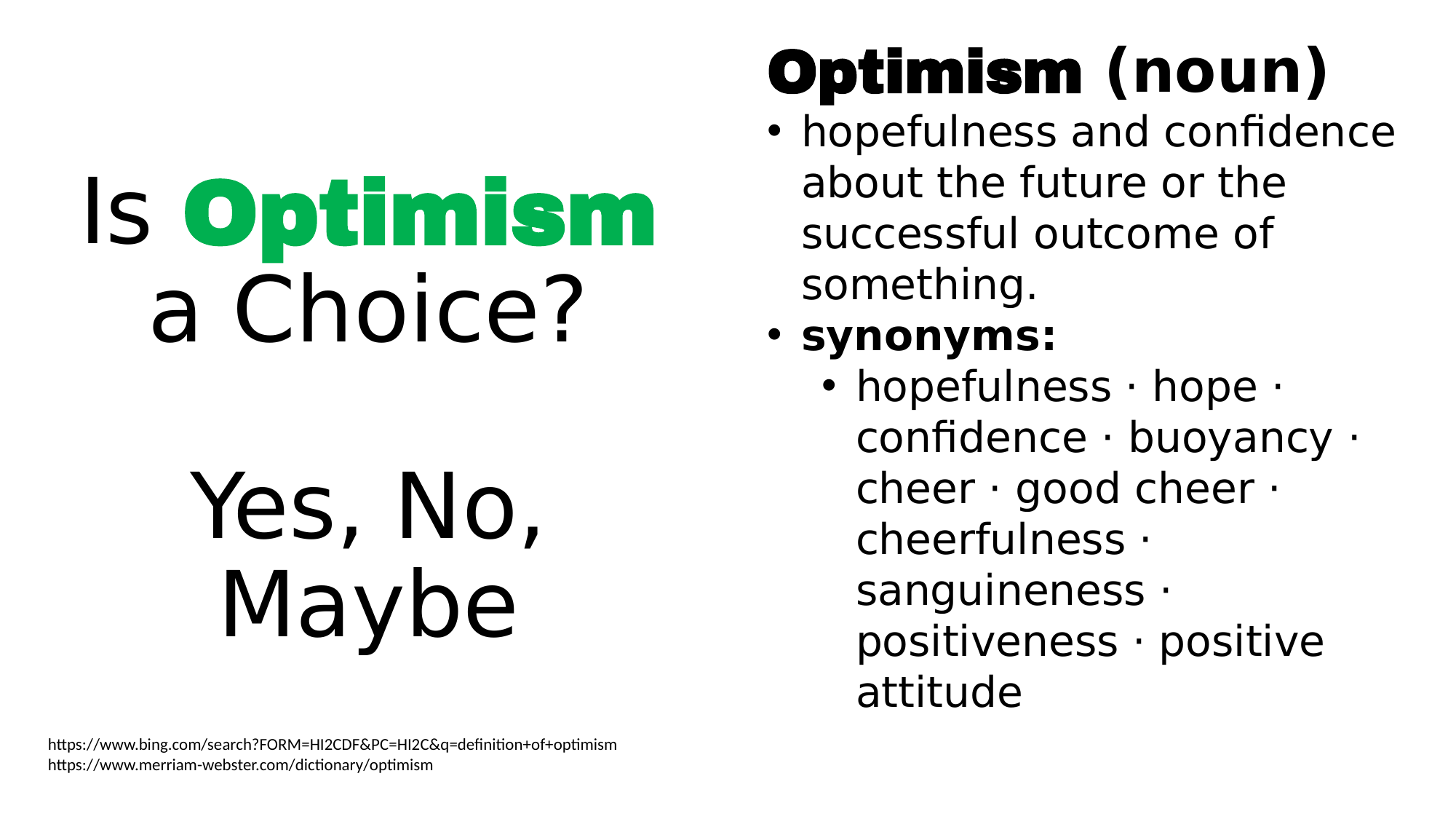

Optimism (noun)
hopefulness and confidence about the future or the successful outcome of something.
synonyms:
hopefulness · hope · confidence · buoyancy · cheer · good cheer · cheerfulness · sanguineness · positiveness · positive attitude

Is Optimism
a Choice?

Yes, No, Maybe
https://www.bing.com/search?FORM=HI2CDF&PC=HI2C&q=definition+of+optimism
https://www.merriam-webster.com/dictionary/optimism